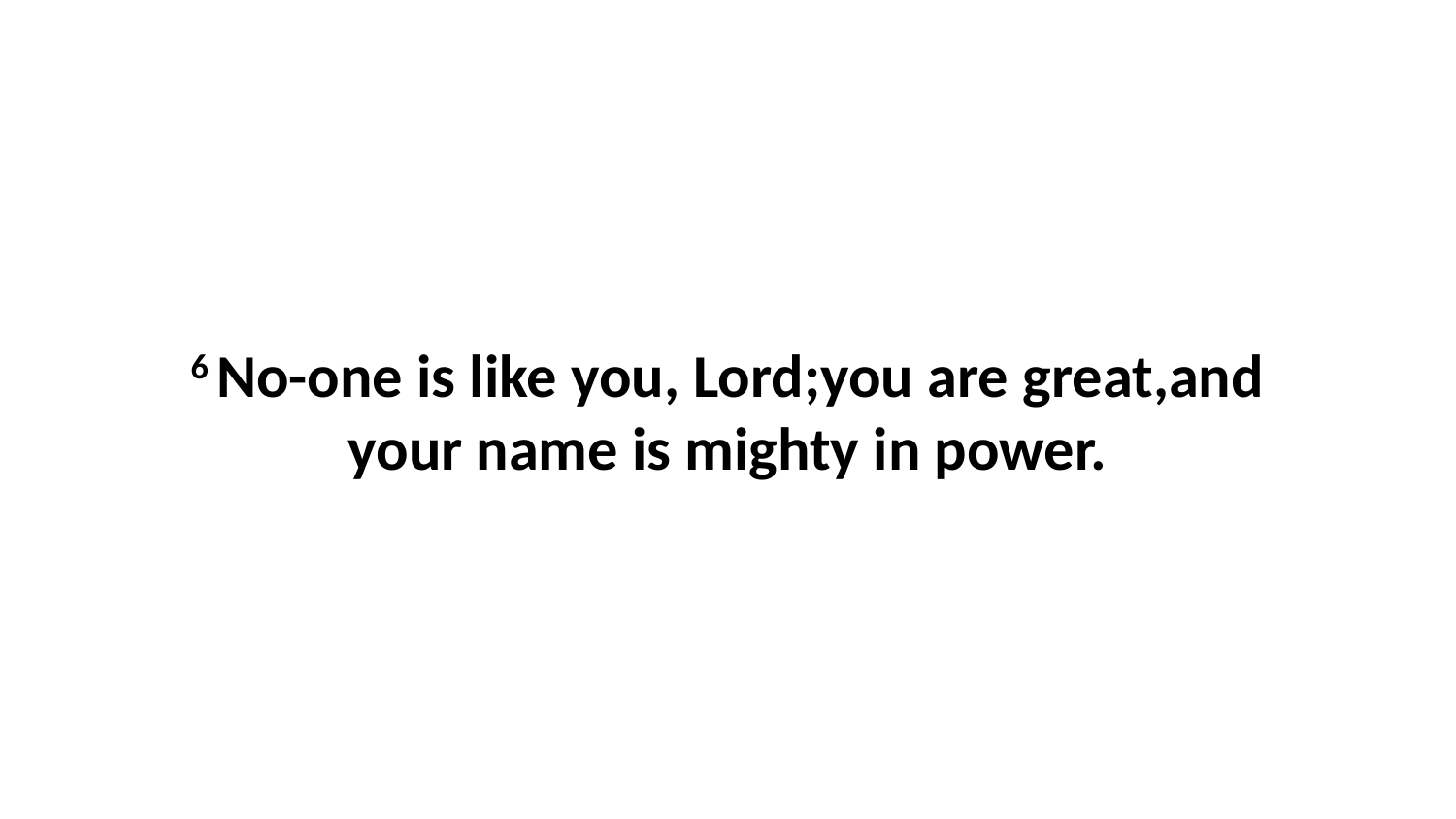

6 No-one is like you, Lord;you are great,and your name is mighty in power.